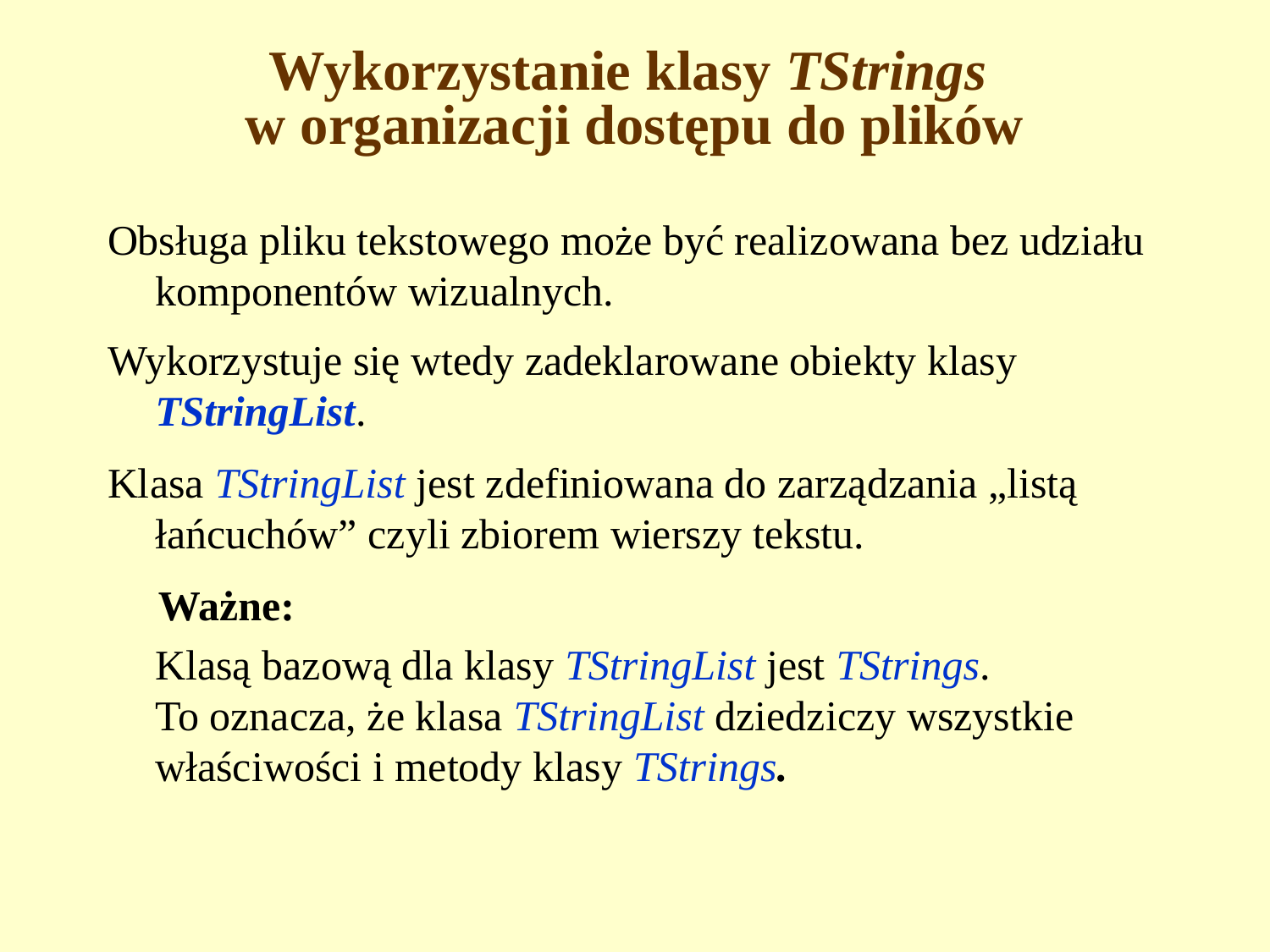

# Wykorzystanie klasy TStrings w organizacji dostępu do plików
Obsługa pliku tekstowego może być realizowana bez udziału komponentów wizualnych.
Wykorzystuje się wtedy zadeklarowane obiekty klasy TStringList.
Klasa TStringList jest zdefiniowana do zarządzania „listą łańcuchów” czyli zbiorem wierszy tekstu.
Ważne:
	Klasą bazową dla klasy TStringList jest TStrings.
To oznacza, że klasa TStringList dziedziczy wszystkie właściwości i metody klasy TStrings.